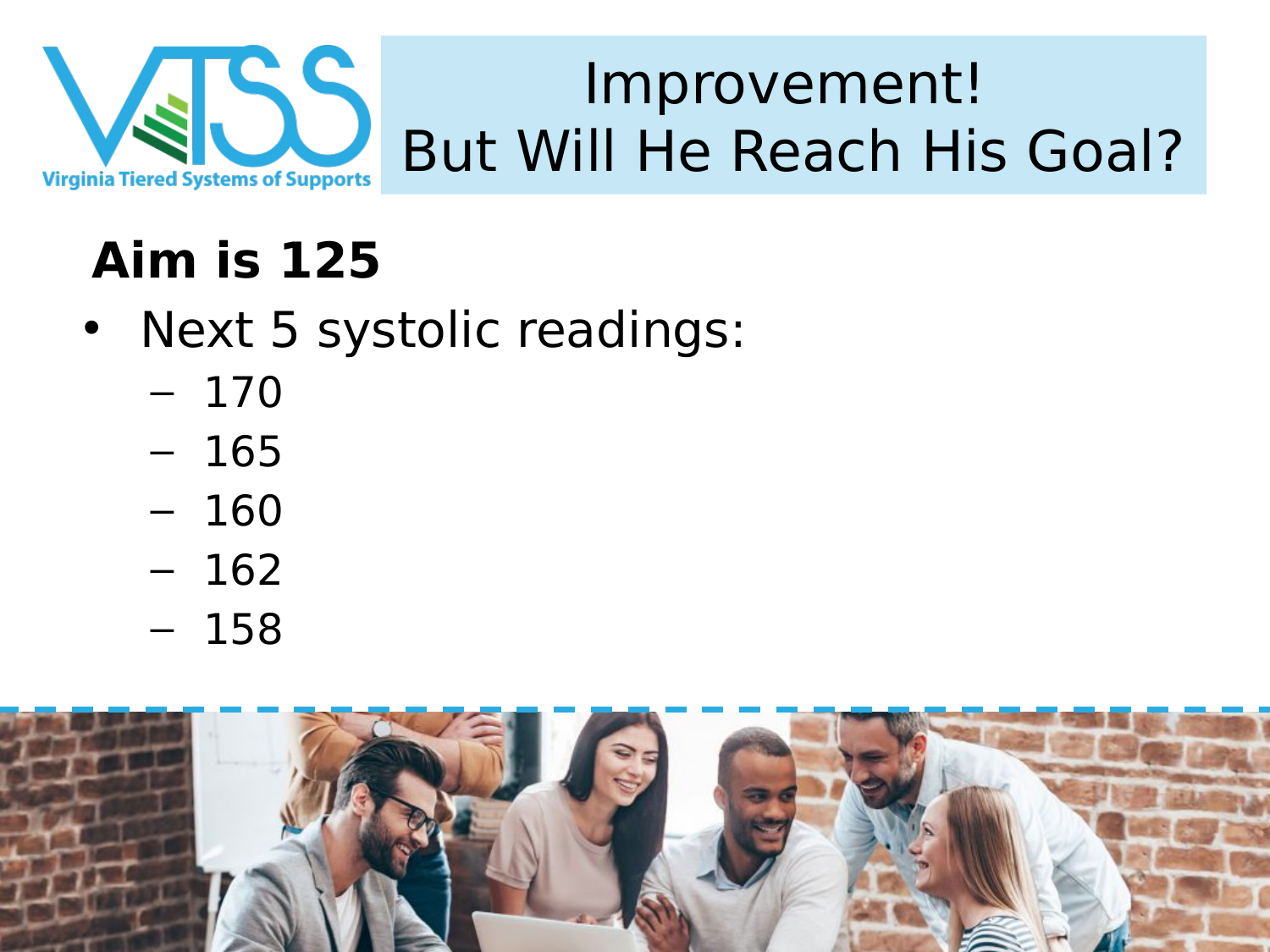

# Improvement! But Will He Reach His Goal?
Aim is 125
Next 5 systolic readings:
170
165
160
162
158